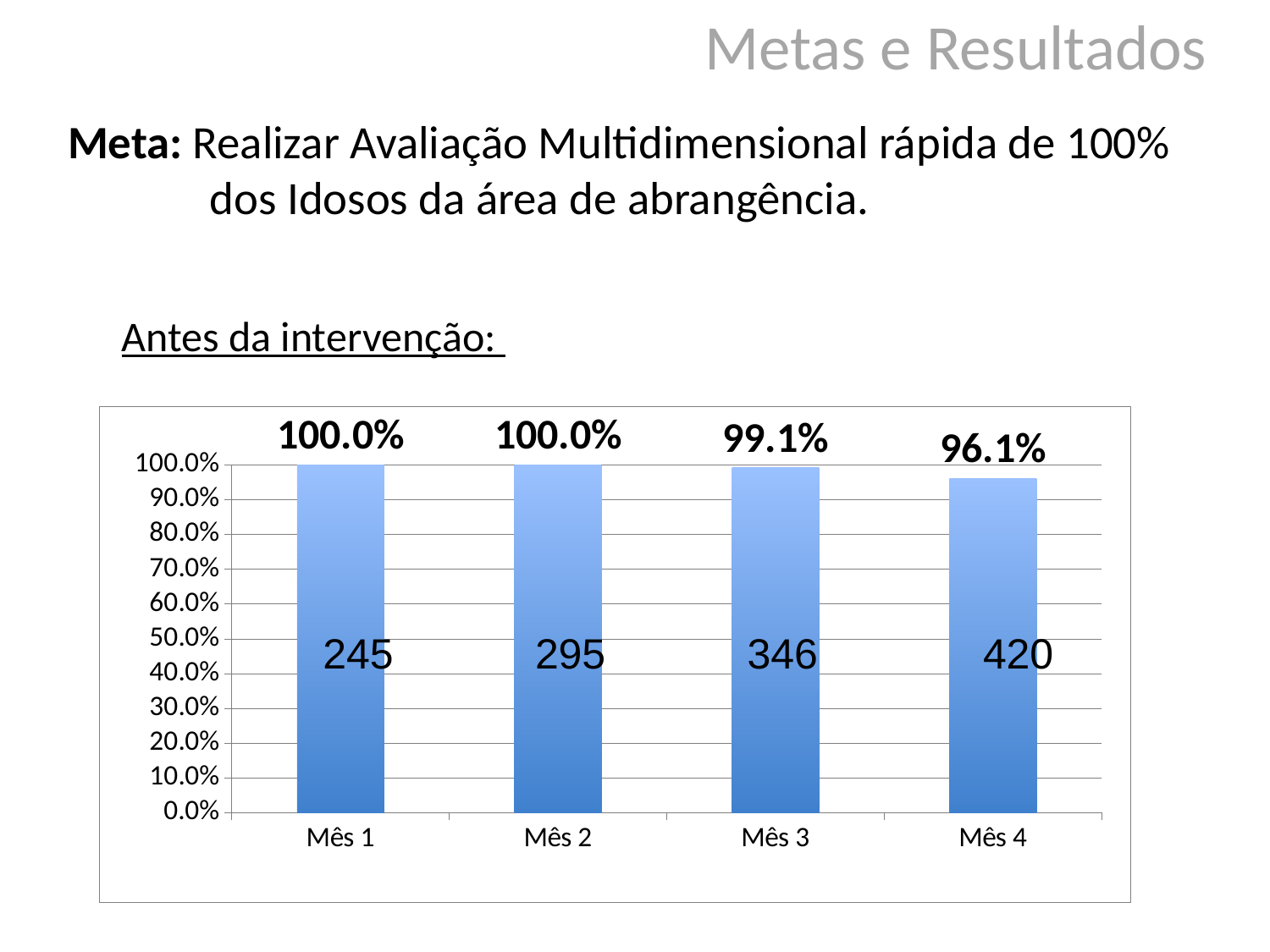

Metas e Resultados
# Meta: Realizar Avaliação Multidimensional rápida de 100% dos Idosos da área de abrangência.
Antes da intervenção:

### Chart

| Category | Proporção de idosos com Avaliação Multidimensional Rápida em dia |
|---|---|
| Mês 1 | 1.0 |
| Mês 2 | 1.0 |
| Mês 3 | 0.9913294797687866 |
| Mês 4 | 0.9608294930875596 |
245            295            346              420